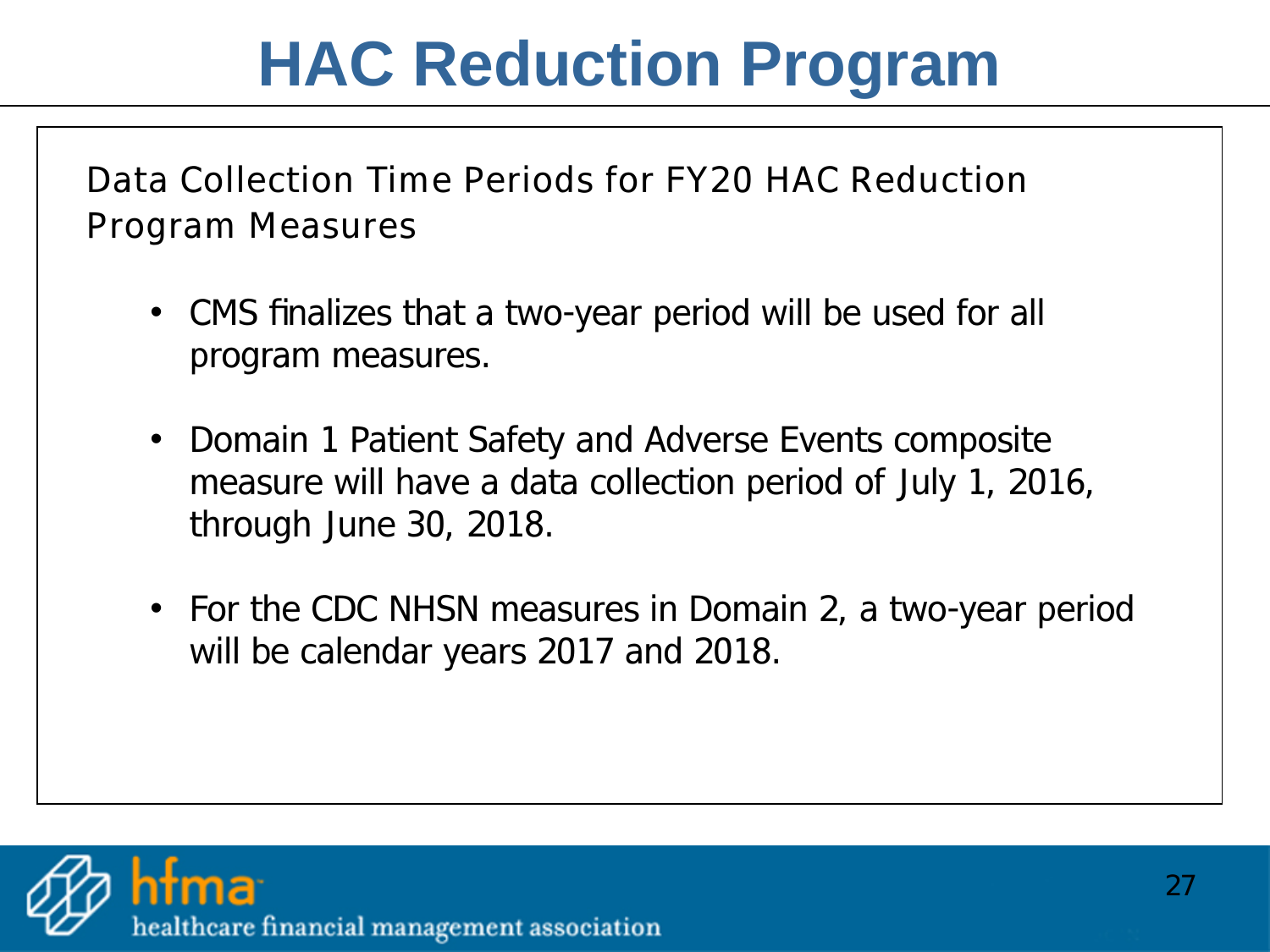

HAC Reduction Program

Data Collection Time Periods for FY20 HAC Reduction Program Measures

CMS finalizes that a two-year period will be used for all  program measures.

Domain 1 Patient Safety and Adverse Events composite measure will have a data collection period of July 1, 2016, through June 30, 2018.

For the CDC NHSN measures in Domain 2, a two-year period will be calendar years 2017 and 2018.
27